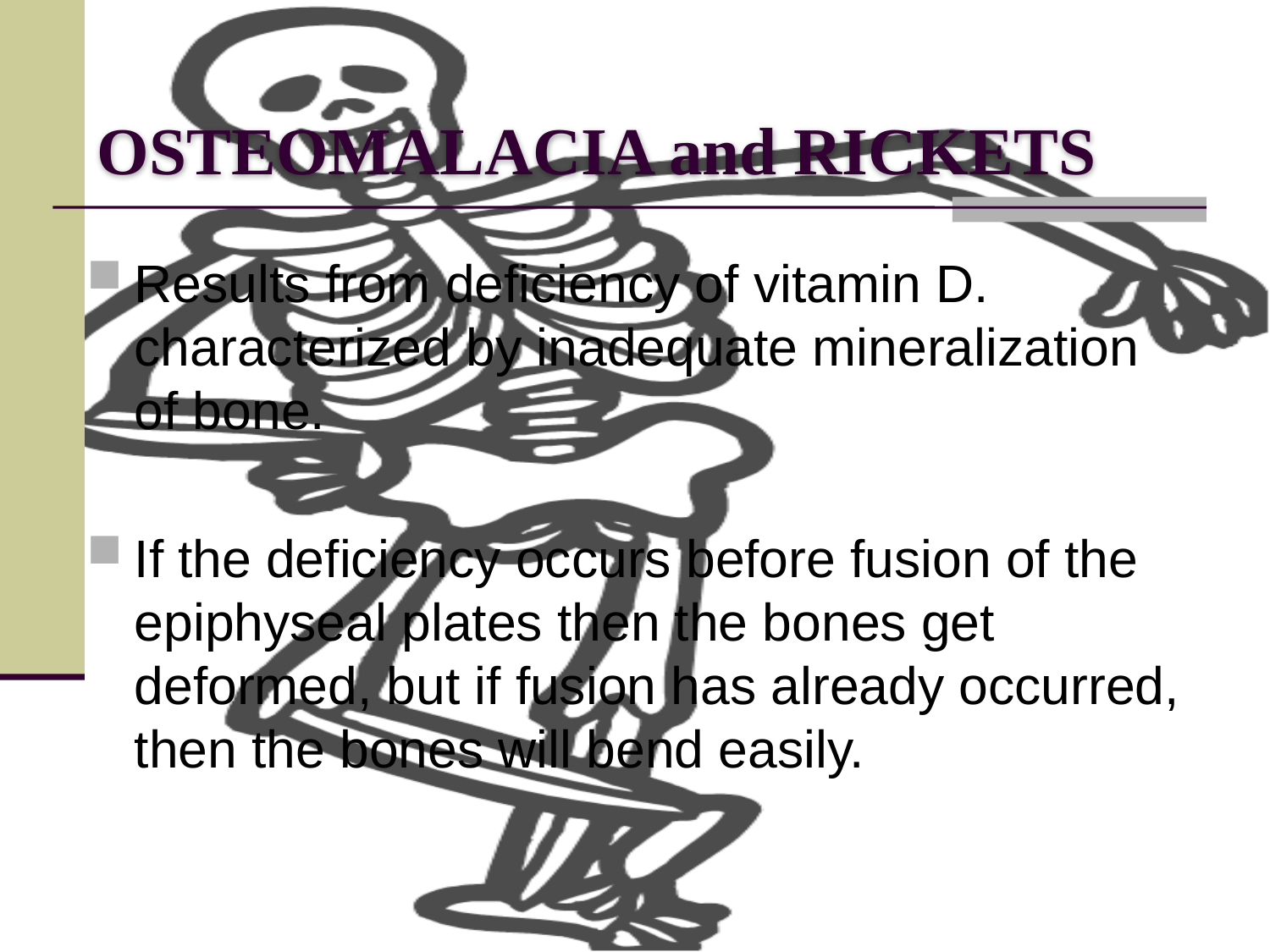

# OSTEOMALACIA and RICKETS
Results from deficiency of vitamin D. characterized by inadequate mineralization of bone.

If the deficiency occurs before fusion of the epiphyseal plates then the bones get deformed, but if fusion has already occurred, then the bones will bend easily.